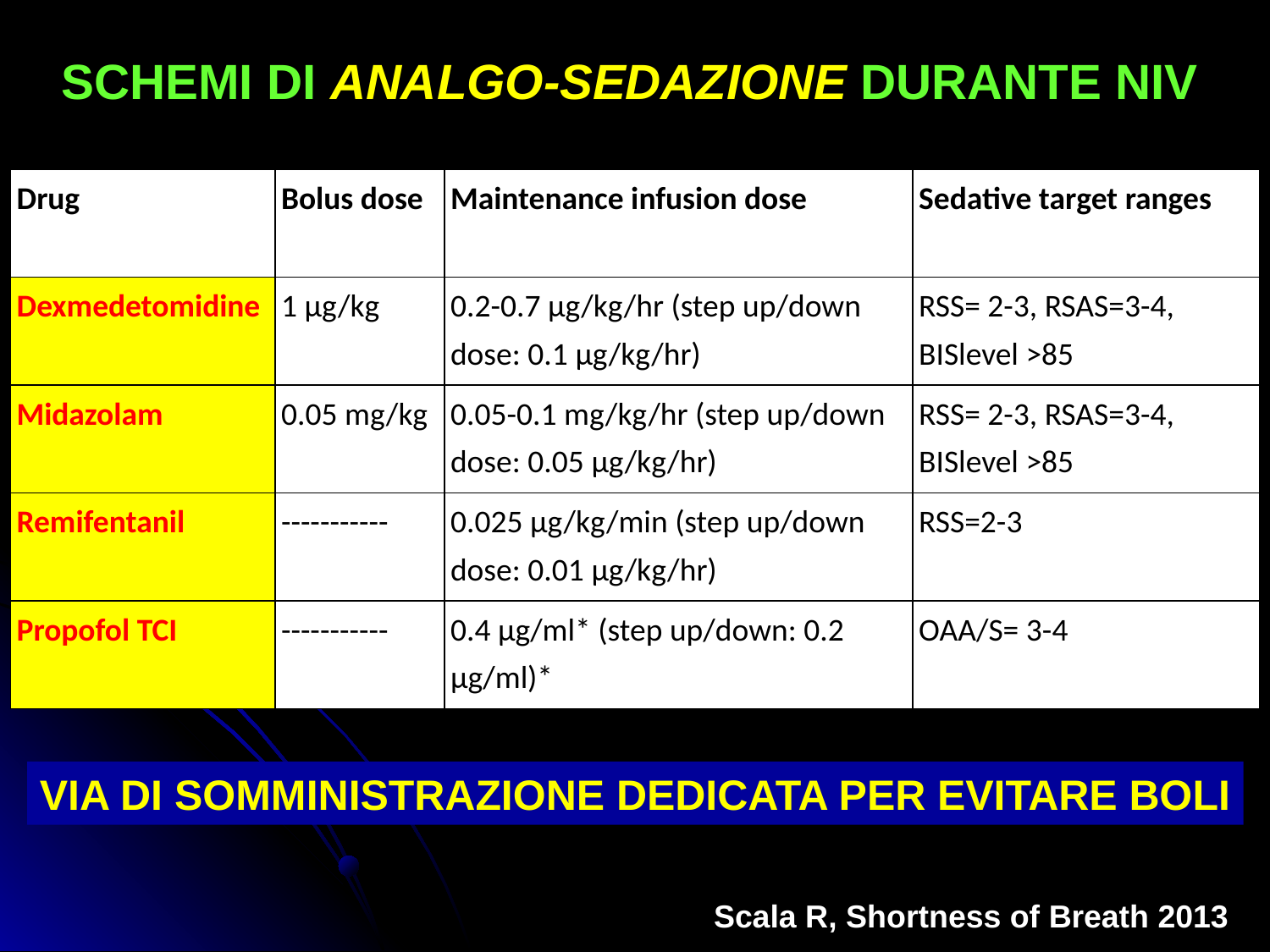

SCHEMI DI ANALGO-SEDAZIONE DURANTE NIV
| Drug | Bolus dose | Maintenance infusion dose | Sedative target ranges |
| --- | --- | --- | --- |
| Dexmedetomidine | 1 μg/kg | 0.2-0.7 μg/kg/hr (step up/down dose: 0.1 μg/kg/hr) | RSS= 2-3, RSAS=3-4, BISlevel >85 |
| Midazolam | 0.05 mg/kg | 0.05-0.1 mg/kg/hr (step up/down dose: 0.05 μg/kg/hr) | RSS= 2-3, RSAS=3-4, BISlevel >85 |
| Remifentanil | ----------- | 0.025 μg/kg/min (step up/down dose: 0.01 μg/kg/hr) | RSS=2-3 |
| Propofol TCI | ----------- | 0.4 μg/ml\* (step up/down: 0.2 μg/ml)\* | OAA/S= 3-4 |
VIA DI SOMMINISTRAZIONE DEDICATA PER EVITARE BOLI
Scala R, Shortness of Breath 2013